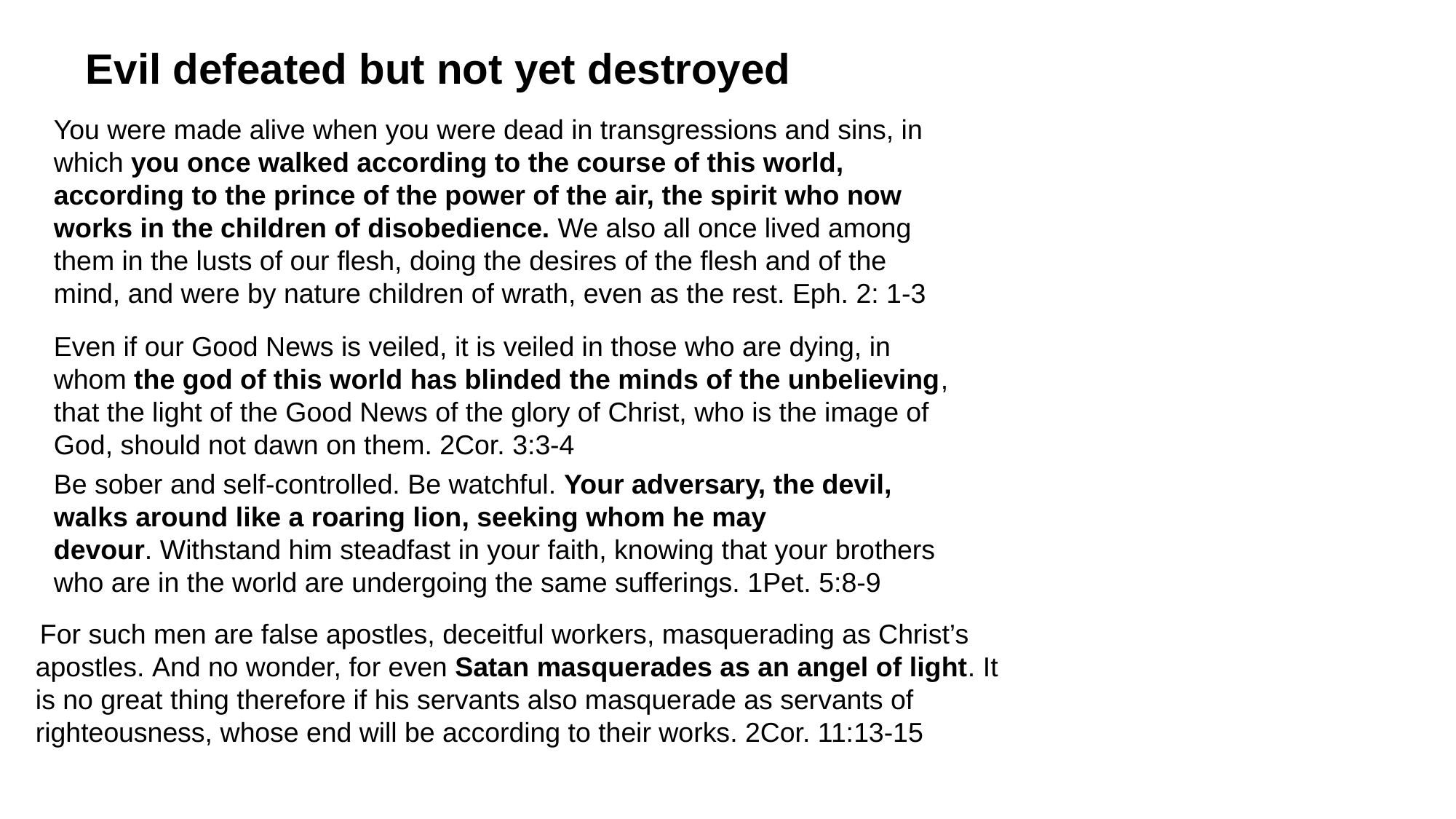

Evil defeated but not yet destroyed
You were made alive when you were dead in transgressions and sins, in which you once walked according to the course of this world, according to the prince of the power of the air, the spirit who now works in the children of disobedience. We also all once lived among them in the lusts of our flesh, doing the desires of the flesh and of the mind, and were by nature children of wrath, even as the rest. Eph. 2: 1-3
Even if our Good News is veiled, it is veiled in those who are dying, in whom the god of this world has blinded the minds of the unbelieving, that the light of the Good News of the glory of Christ, who is the image of God, should not dawn on them. 2Cor. 3:3-4
Be sober and self-controlled. Be watchful. Your adversary, the devil, walks around like a roaring lion, seeking whom he may devour. Withstand him steadfast in your faith, knowing that your brothers who are in the world are undergoing the same sufferings. 1Pet. 5:8-9
 For such men are false apostles, deceitful workers, masquerading as Christ’s apostles. And no wonder, for even Satan masquerades as an angel of light. It is no great thing therefore if his servants also masquerade as servants of righteousness, whose end will be according to their works. 2Cor. 11:13-15